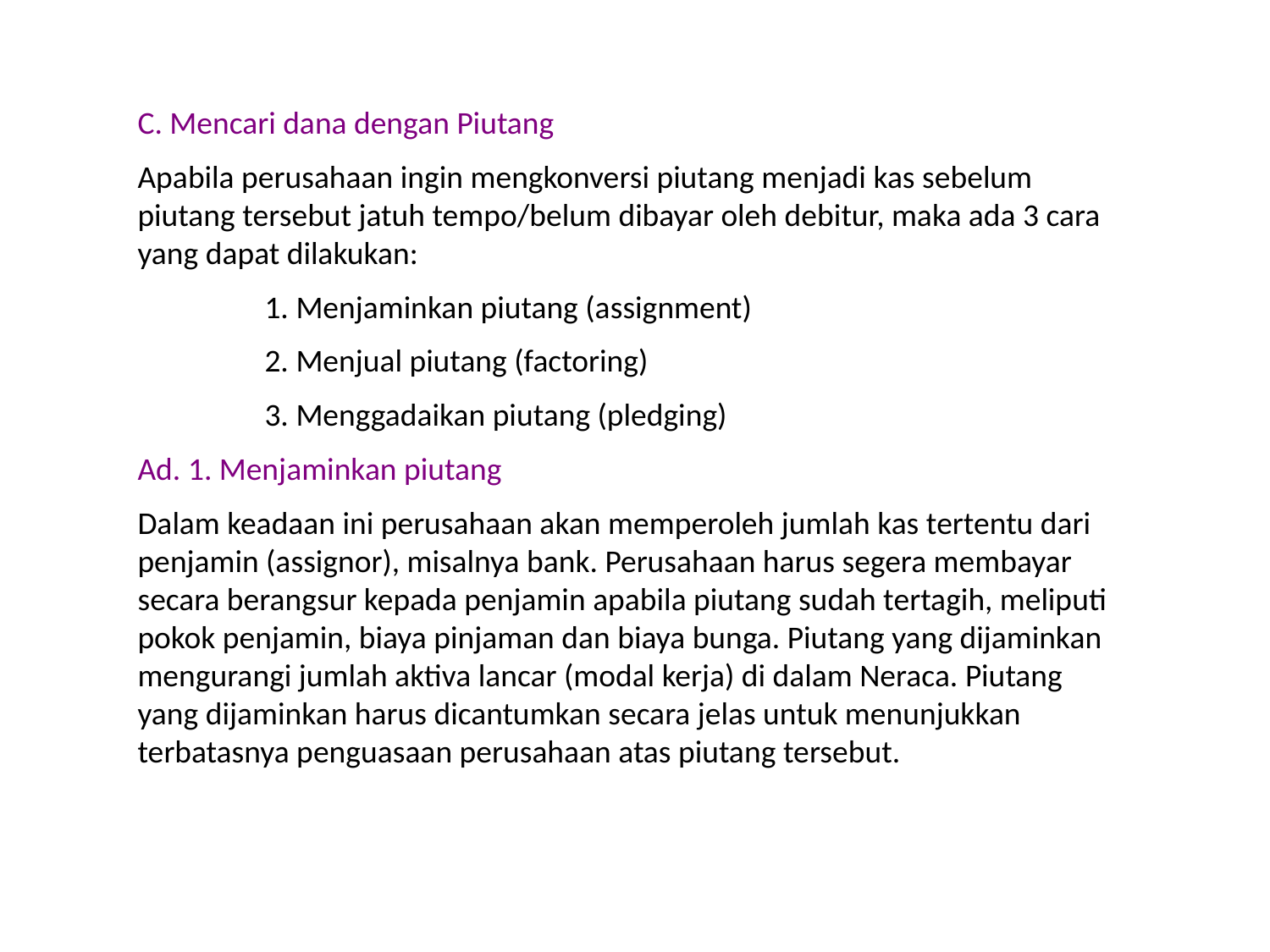

C. Mencari dana dengan Piutang
Apabila perusahaan ingin mengkonversi piutang menjadi kas sebelum piutang tersebut jatuh tempo/belum dibayar oleh debitur, maka ada 3 cara yang dapat dilakukan:
	1. Menjaminkan piutang (assignment)
	2. Menjual piutang (factoring)
	3. Menggadaikan piutang (pledging)
Ad. 1. Menjaminkan piutang
Dalam keadaan ini perusahaan akan memperoleh jumlah kas tertentu dari penjamin (assignor), misalnya bank. Perusahaan harus segera membayar secara berangsur kepada penjamin apabila piutang sudah tertagih, meliputi pokok penjamin, biaya pinjaman dan biaya bunga. Piutang yang dijaminkan mengurangi jumlah aktiva lancar (modal kerja) di dalam Neraca. Piutang yang dijaminkan harus dicantumkan secara jelas untuk menunjukkan terbatasnya penguasaan perusahaan atas piutang tersebut.